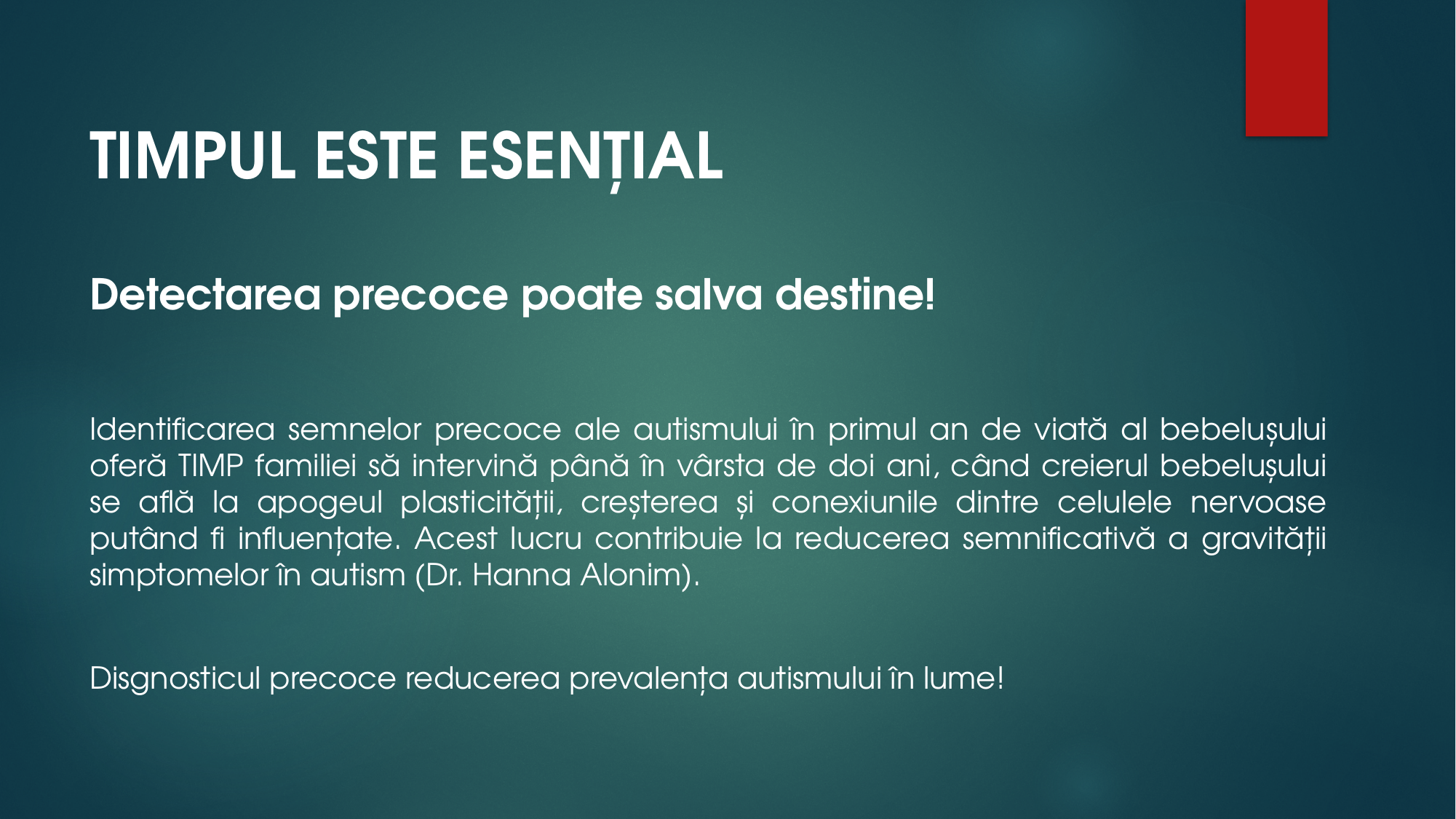

# TIMPUL ESTE ESENŢIAL Detectarea precoce poate salva destine!

Identificarea semnelor precoce ale autismului în primul an de viată al bebelușului oferă TIMP familiei să intervină până în vârsta de doi ani, când creierul bebeluşului se află la apogeul plasticității, creșterea și conexiunile dintre celulele nervoase putând fi influențate. Acest lucru contribuie la reducerea semnificativă a gravității simptomelor în autism (Dr. Hanna Alonim).

Disgnosticul precoce reducerea prevalenţa autismului în lume!